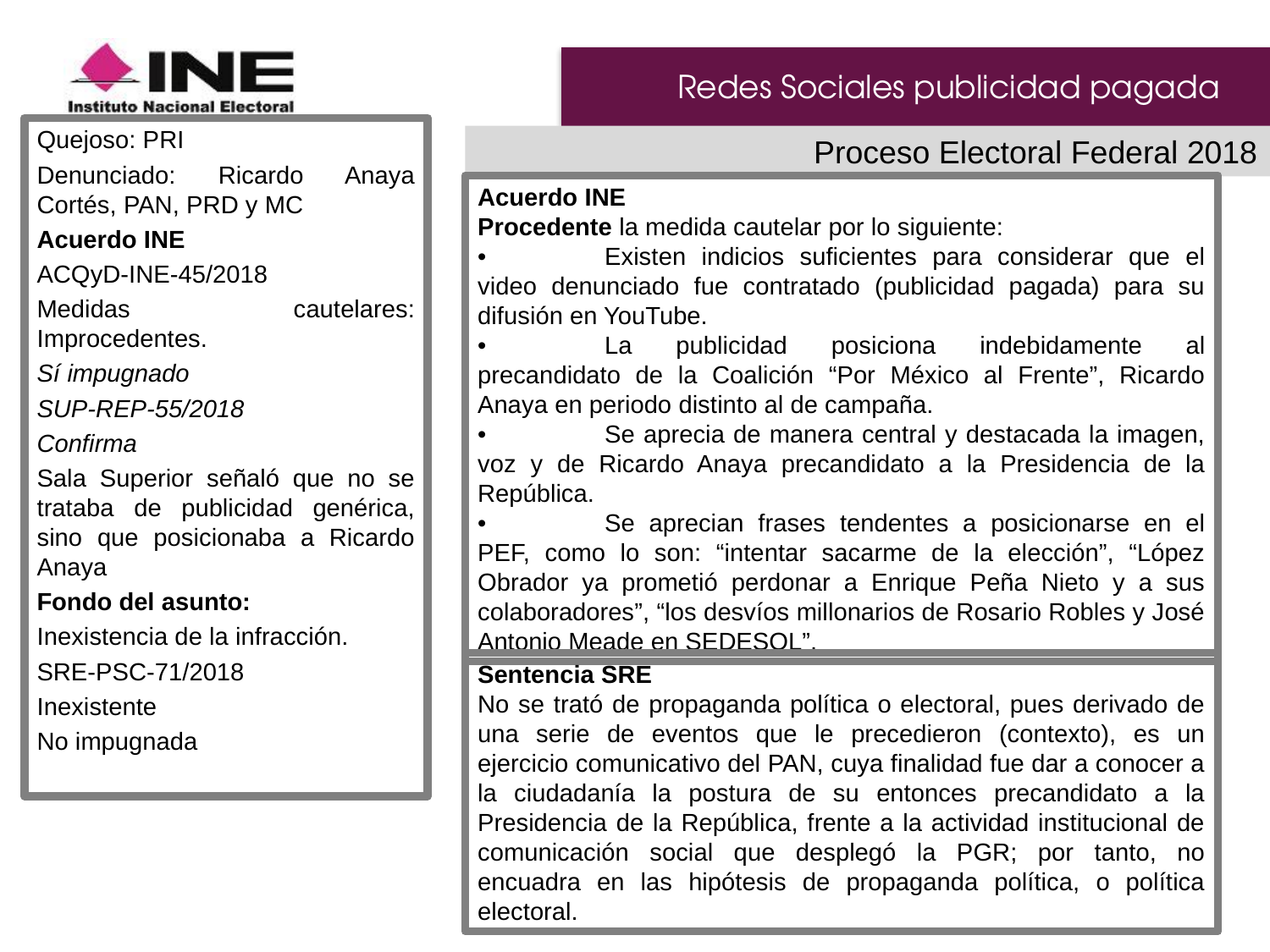

# Redes Sociales publicidad pagada
Quejoso: PRI
Denunciado: Ricardo Anaya Cortés, PAN, PRD y MC
Acuerdo INE
ACQyD-INE-45/2018
Medidas cautelares: Improcedentes.
Sí impugnado
SUP-REP-55/2018
Confirma
Sala Superior señaló que no se trataba de publicidad genérica, sino que posicionaba a Ricardo Anaya
Fondo del asunto:
Inexistencia de la infracción.
SRE-PSC-71/2018
Inexistente
No impugnada

Proceso Electoral Federal 2018
Acuerdo INE
Procedente la medida cautelar por lo siguiente:
•	Existen indicios suficientes para considerar que el video denunciado fue contratado (publicidad pagada) para su difusión en YouTube.
•	La publicidad posiciona indebidamente al precandidato de la Coalición “Por México al Frente”, Ricardo Anaya en periodo distinto al de campaña.
•	Se aprecia de manera central y destacada la imagen, voz y de Ricardo Anaya precandidato a la Presidencia de la República.
•	Se aprecian frases tendentes a posicionarse en el PEF, como lo son: “intentar sacarme de la elección”, “López Obrador ya prometió perdonar a Enrique Peña Nieto y a sus colaboradores”, “los desvíos millonarios de Rosario Robles y José Antonio Meade en SEDESOL”.
Sentencia SRE
No se trató de propaganda política o electoral, pues derivado de una serie de eventos que le precedieron (contexto), es un ejercicio comunicativo del PAN, cuya finalidad fue dar a conocer a la ciudadanía la postura de su entonces precandidato a la Presidencia de la República, frente a la actividad institucional de comunicación social que desplegó la PGR; por tanto, no encuadra en las hipótesis de propaganda política, o política electoral.